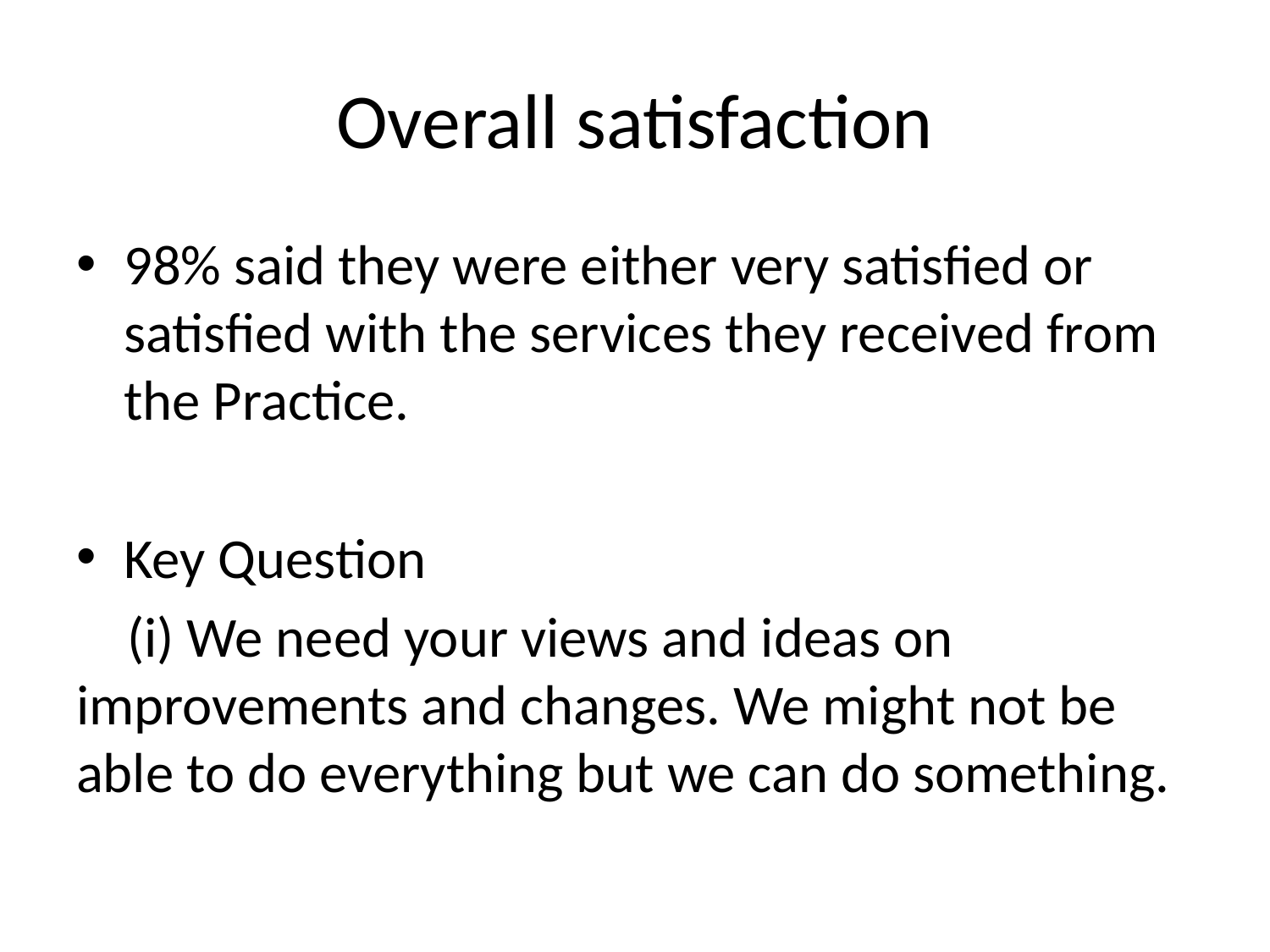

# Overall satisfaction
98% said they were either very satisfied or satisfied with the services they received from the Practice.

Key Question
    (i) We need your views and ideas on improvements and changes. We might not be able to do everything but we can do something.